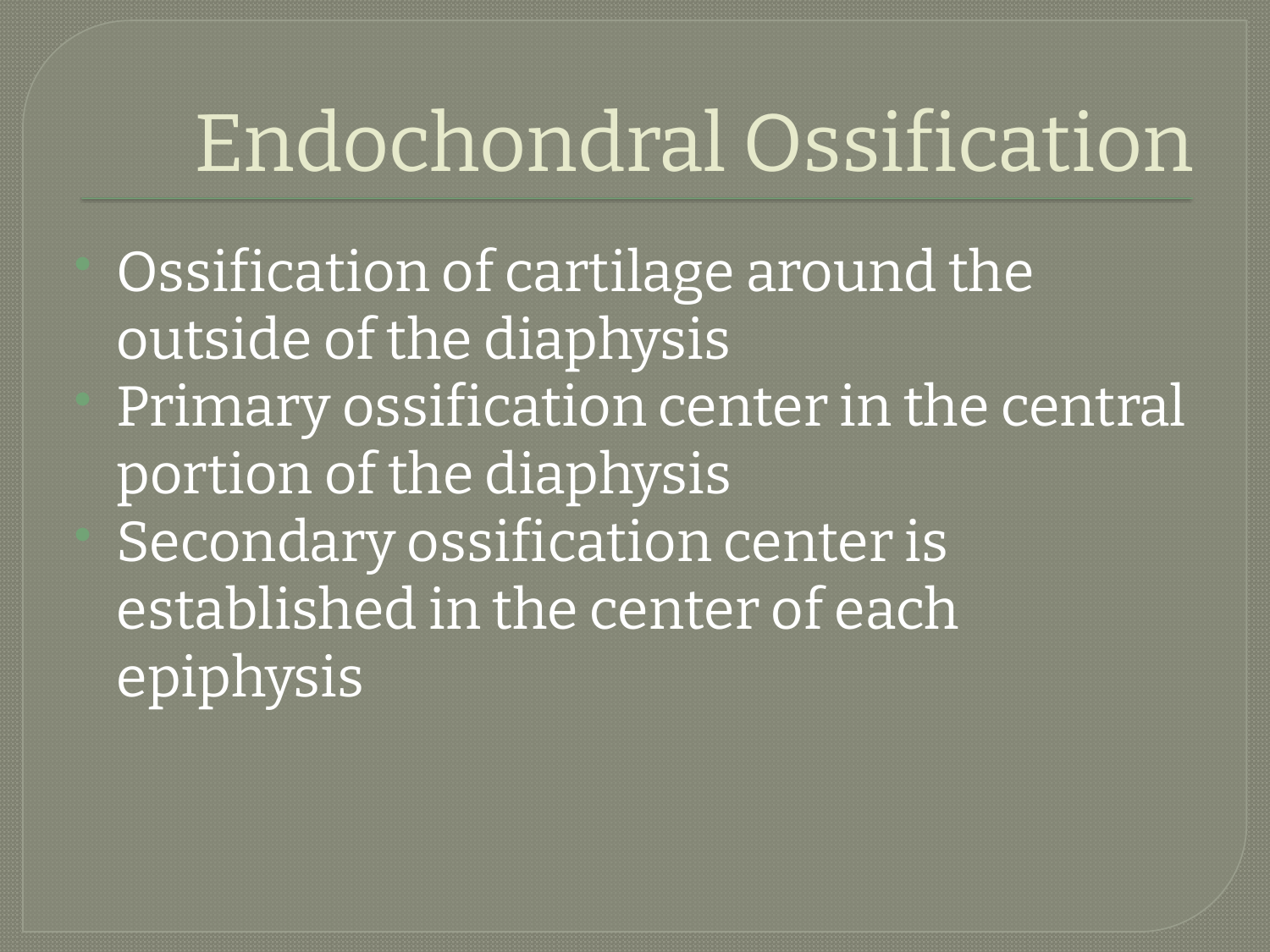

# Endochondral Ossification
Ossification of cartilage around the outside of the diaphysis
Primary ossification center in the central portion of the diaphysis
Secondary ossification center is established in the center of each epiphysis